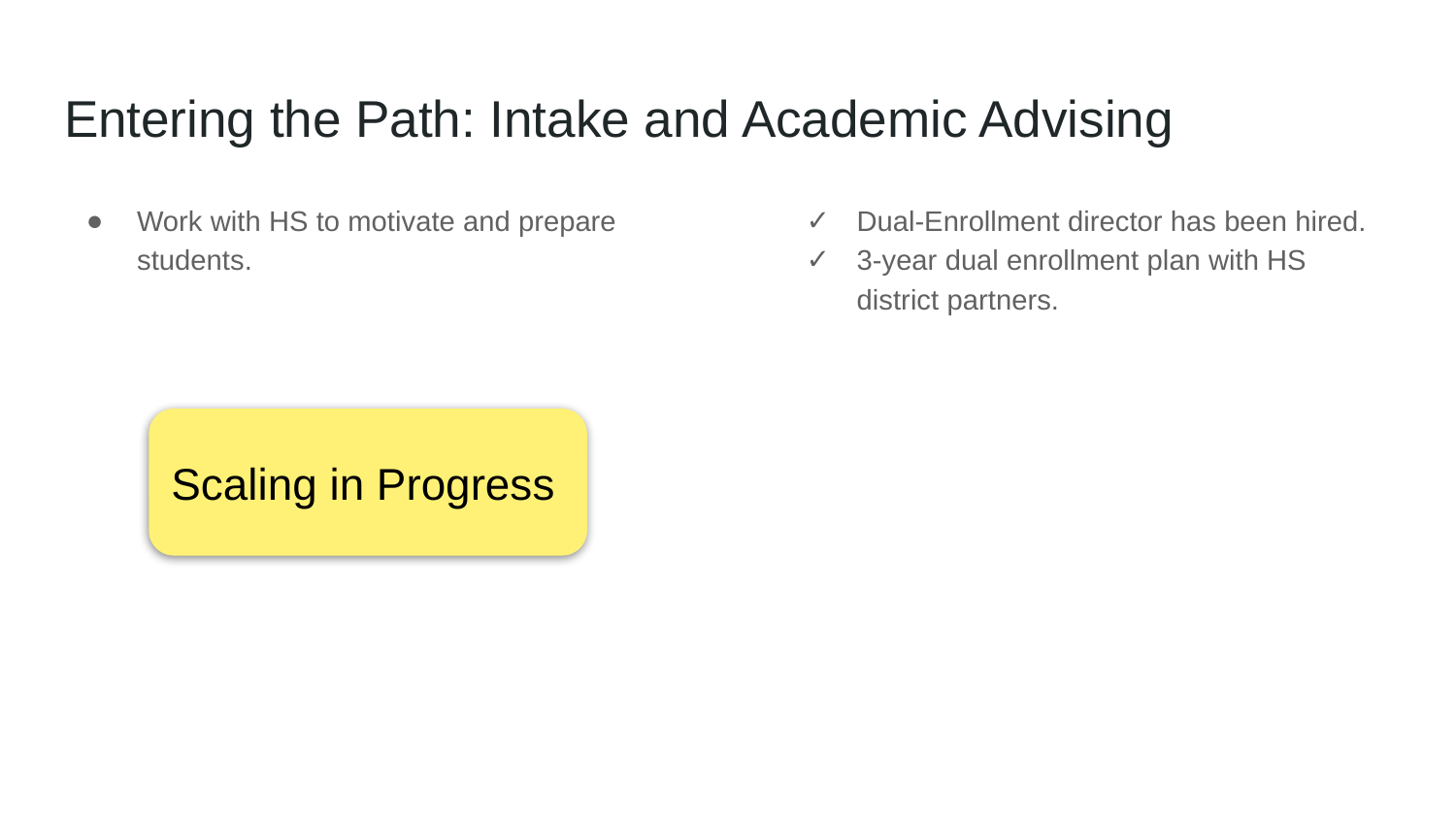

# Entering the Path: Intake and Academic Advising
Work with HS to motivate and prepare students.
Dual-Enrollment director has been hired.
3-year dual enrollment plan with HS district partners.
Scaling in Progress